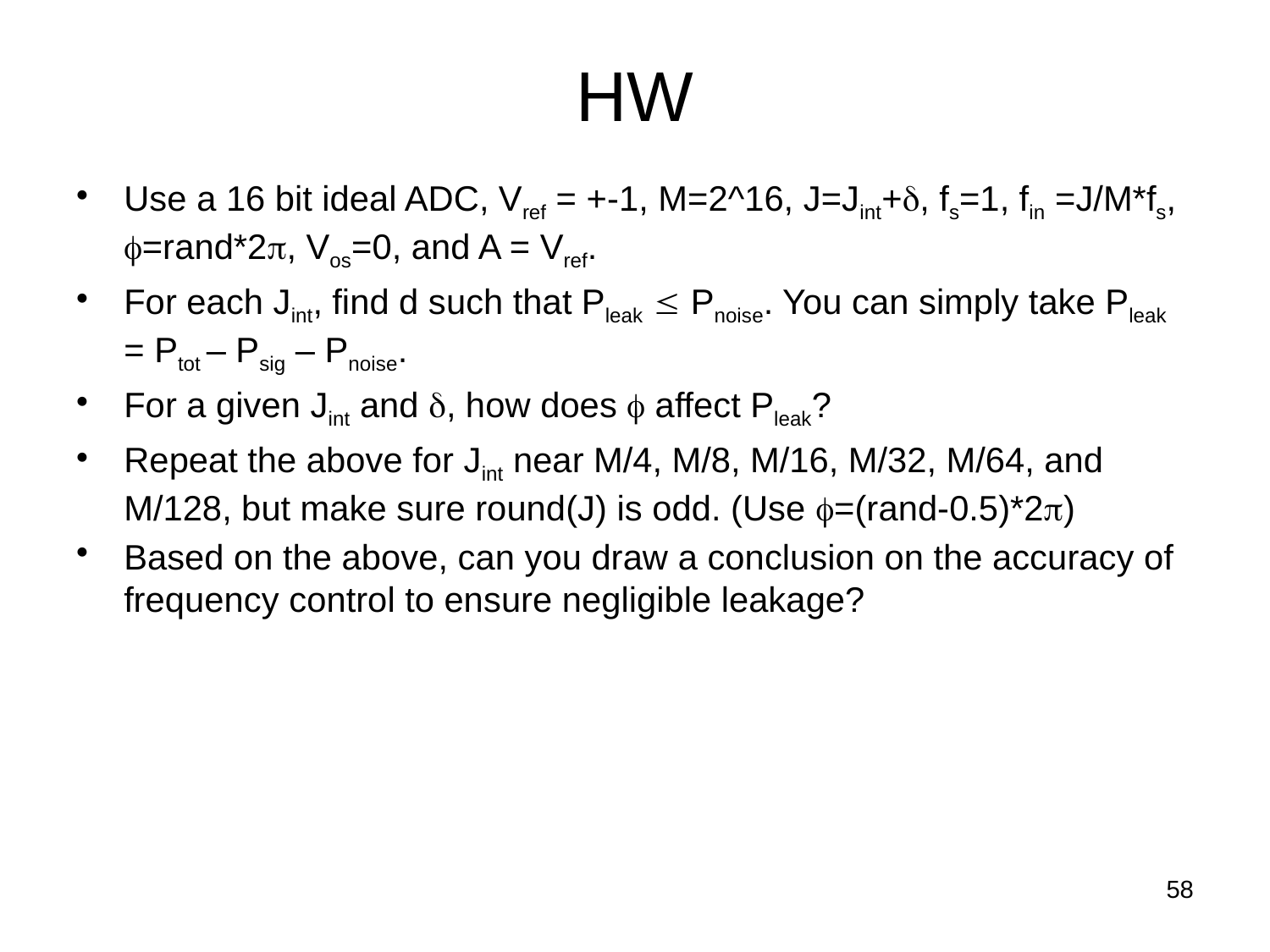

# HW
Use a 16 bit ideal ADC, Vref = +-1, M=2^16, J=Jint+δ, fs=1, fin =J/M*fs, φ=rand*2π, Vos=0, and A = Vref.
For each Jint, find d such that Pleak ≤ Pnoise. You can simply take Pleak = Ptot – Psig – Pnoise.
For a given Jint and δ, how does φ affect Pleak?
Repeat the above for Jint near M/4, M/8, M/16, M/32, M/64, and M/128, but make sure round(J) is odd. (Use φ=(rand-0.5)*2π)
Based on the above, can you draw a conclusion on the accuracy of frequency control to ensure negligible leakage?
58